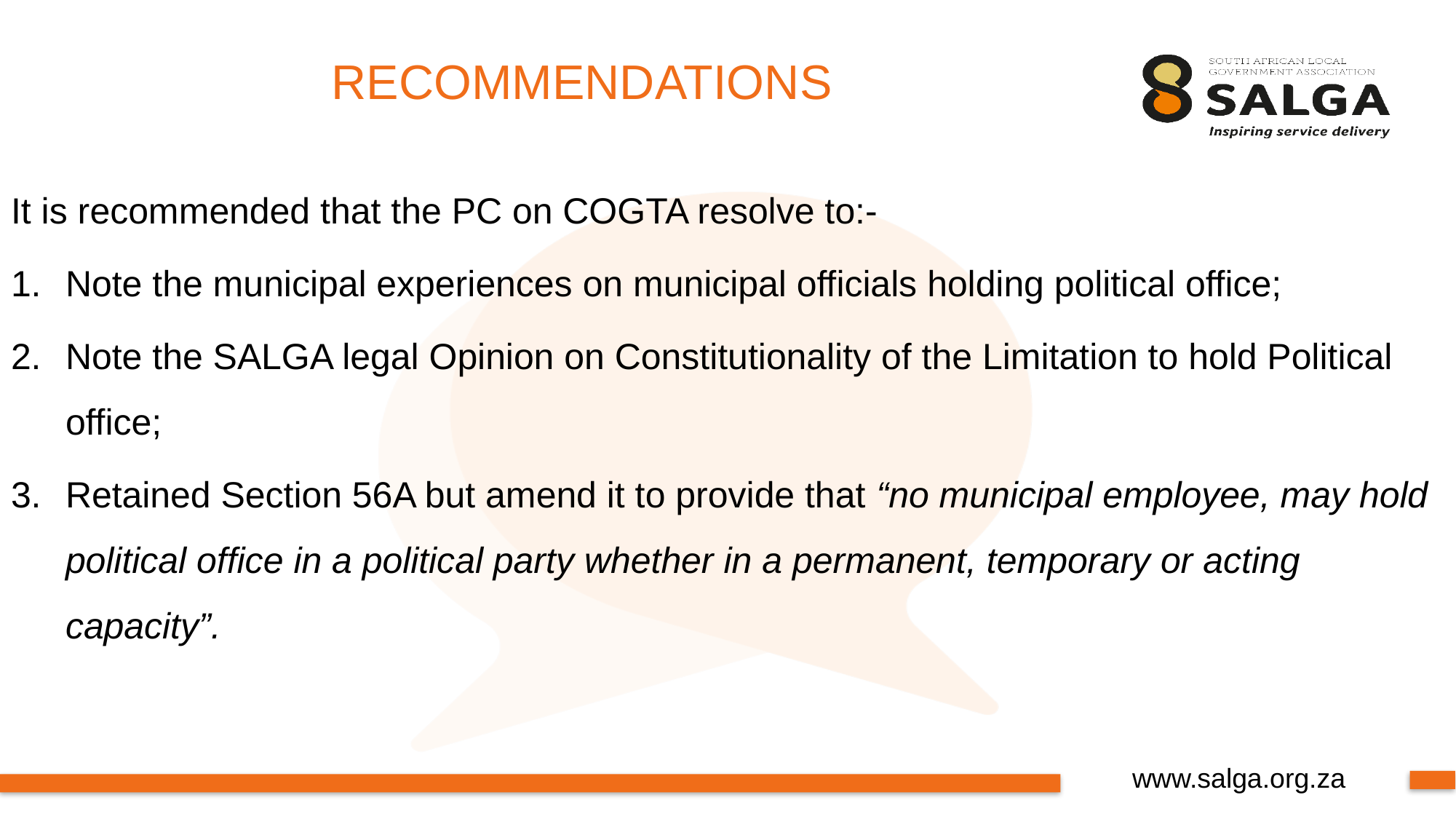

# RECOMMENDATIONS
It is recommended that the PC on COGTA resolve to:-
Note the municipal experiences on municipal officials holding political office;
Note the SALGA legal Opinion on Constitutionality of the Limitation to hold Political office;
Retained Section 56A but amend it to provide that “no municipal employee, may hold political office in a political party whether in a permanent, temporary or acting capacity”.